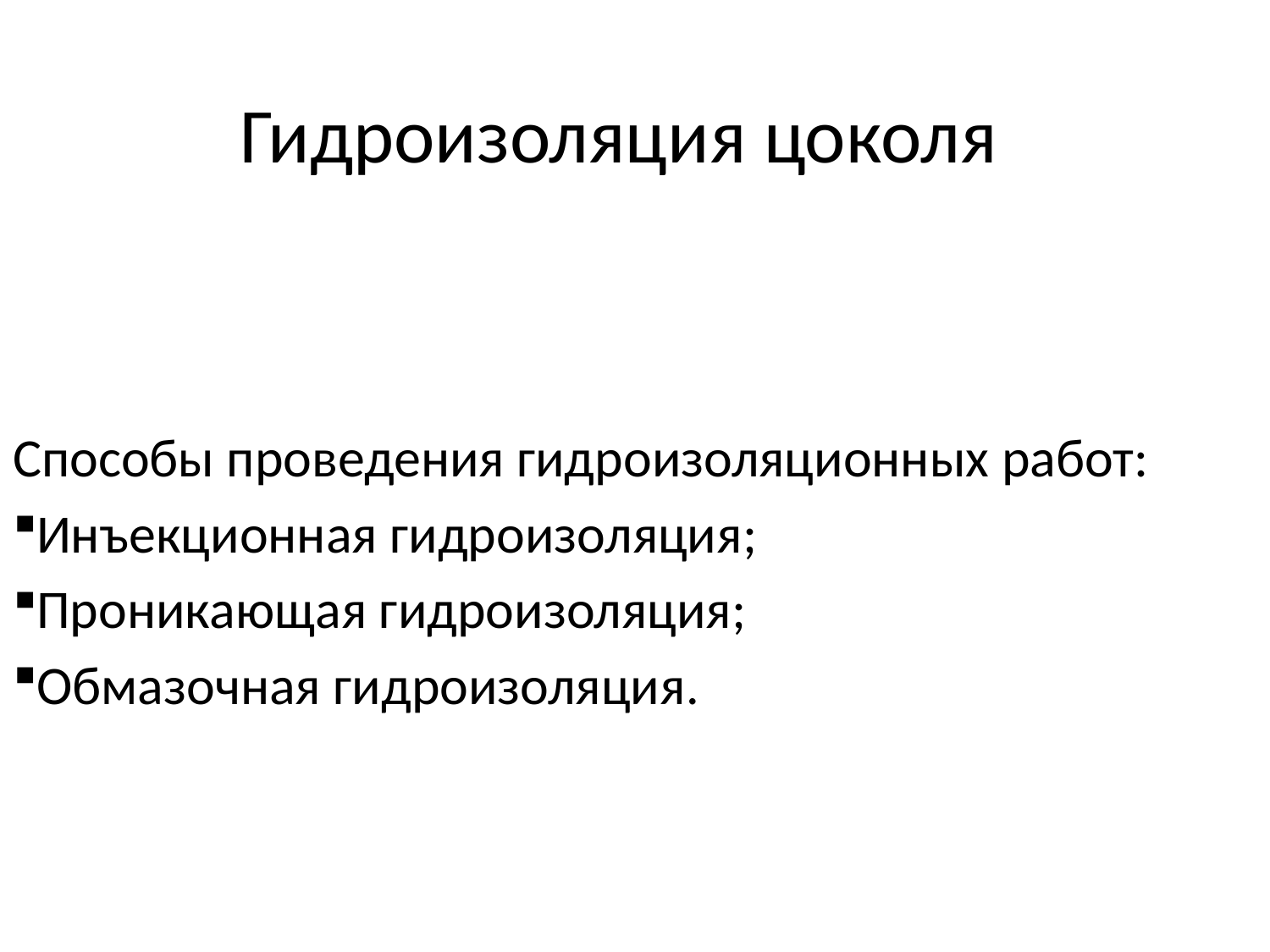

# Гидроизоляция цоколя
Способы проведения гидроизоляционных работ:
Инъекционная гидроизоляция;
Проникающая гидроизоляция;
Обмазочная гидроизоляция.